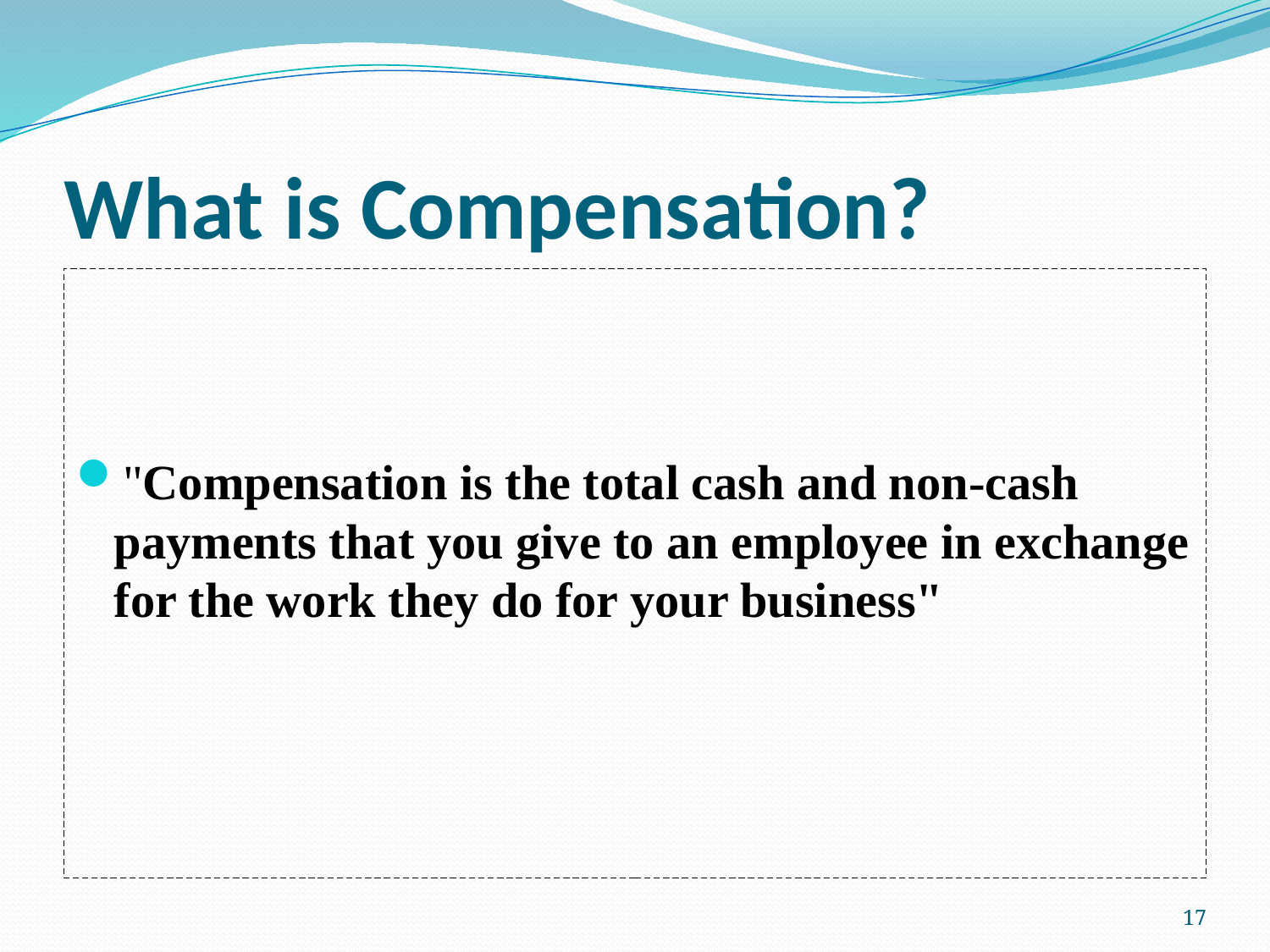

# What is Compensation?
"Compensation is the total cash and non-cash payments that you give to an employee in exchange for the work they do for your business"

17